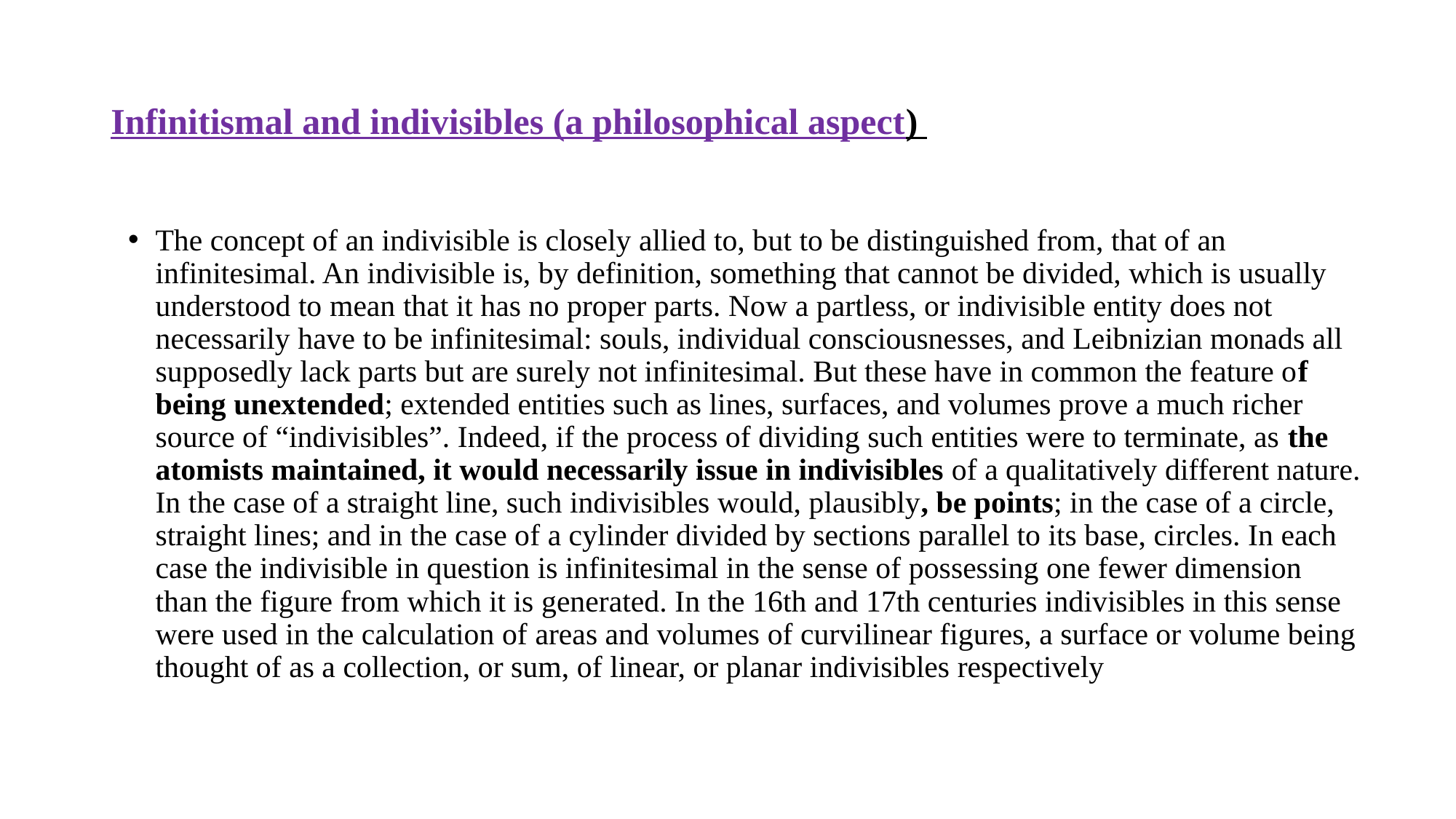

# Infinitismal and indivisibles (a philosophical aspect)
The concept of an indivisible is closely allied to, but to be distinguished from, that of an infinitesimal. An indivisible is, by definition, something that cannot be divided, which is usually understood to mean that it has no proper parts. Now a partless, or indivisible entity does not necessarily have to be infinitesimal: souls, individual consciousnesses, and Leibnizian monads all supposedly lack parts but are surely not infinitesimal. But these have in common the feature of being unextended; extended entities such as lines, surfaces, and volumes prove a much richer source of “indivisibles”. Indeed, if the process of dividing such entities were to terminate, as the atomists maintained, it would necessarily issue in indivisibles of a qualitatively different nature. In the case of a straight line, such indivisibles would, plausibly, be points; in the case of a circle, straight lines; and in the case of a cylinder divided by sections parallel to its base, circles. In each case the indivisible in question is infinitesimal in the sense of possessing one fewer dimension than the figure from which it is generated. In the 16th and 17th centuries indivisibles in this sense were used in the calculation of areas and volumes of curvilinear figures, a surface or volume being thought of as a collection, or sum, of linear, or planar indivisibles respectively